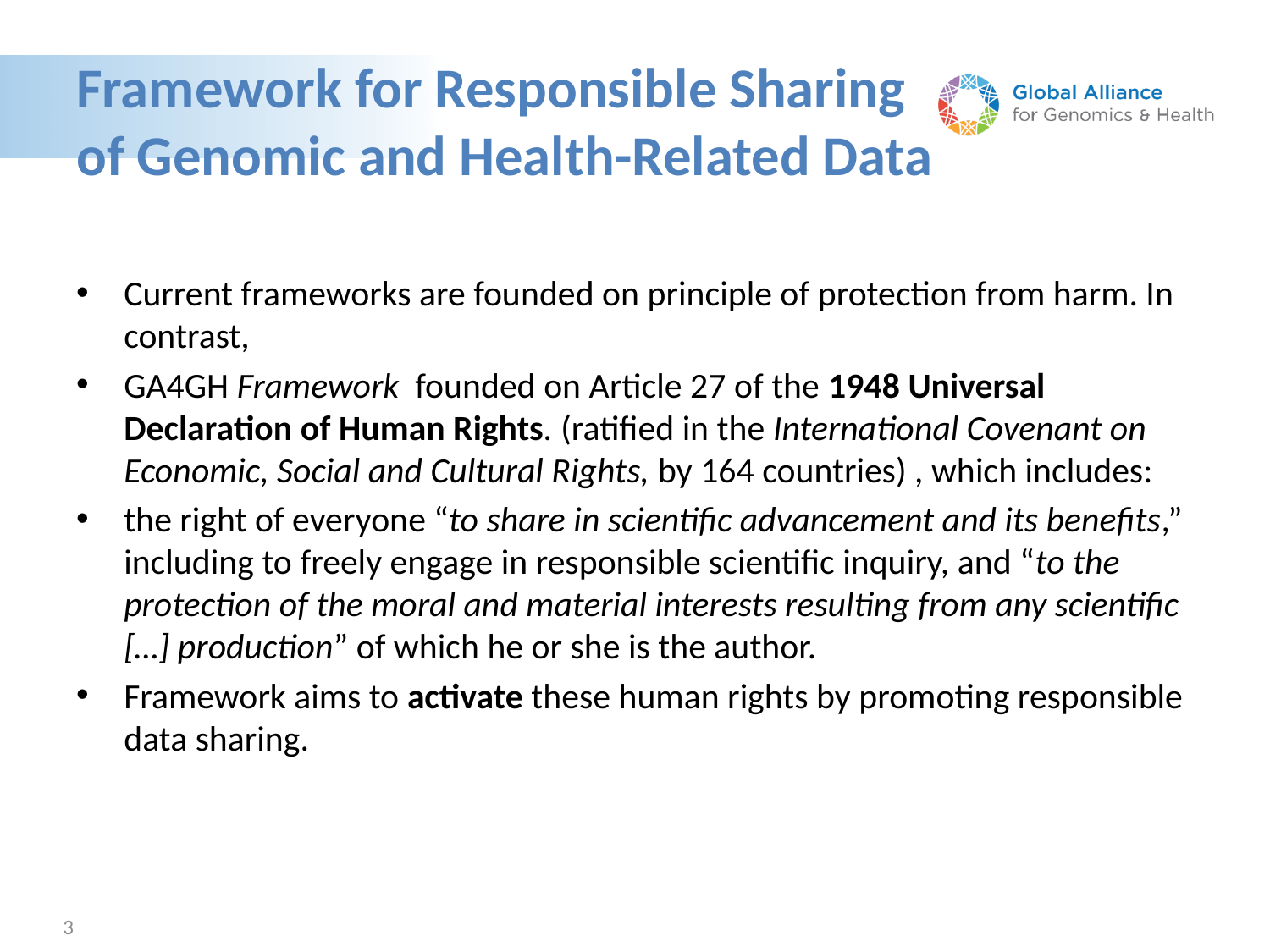

# Framework for Responsible Sharing of Genomic and Health-Related Data
Current frameworks are founded on principle of protection from harm. In contrast,
GA4GH Framework  founded on Article 27 of the 1948 Universal Declaration of Human Rights. (ratified in the International Covenant on Economic, Social and Cultural Rights, by 164 countries) , which includes:
the right of everyone “to share in scientific advancement and its benefits,” including to freely engage in responsible scientific inquiry, and “to the protection of the moral and material interests resulting from any scientific […] production” of which he or she is the author.
Framework aims to activate these human rights by promoting responsible data sharing.
3